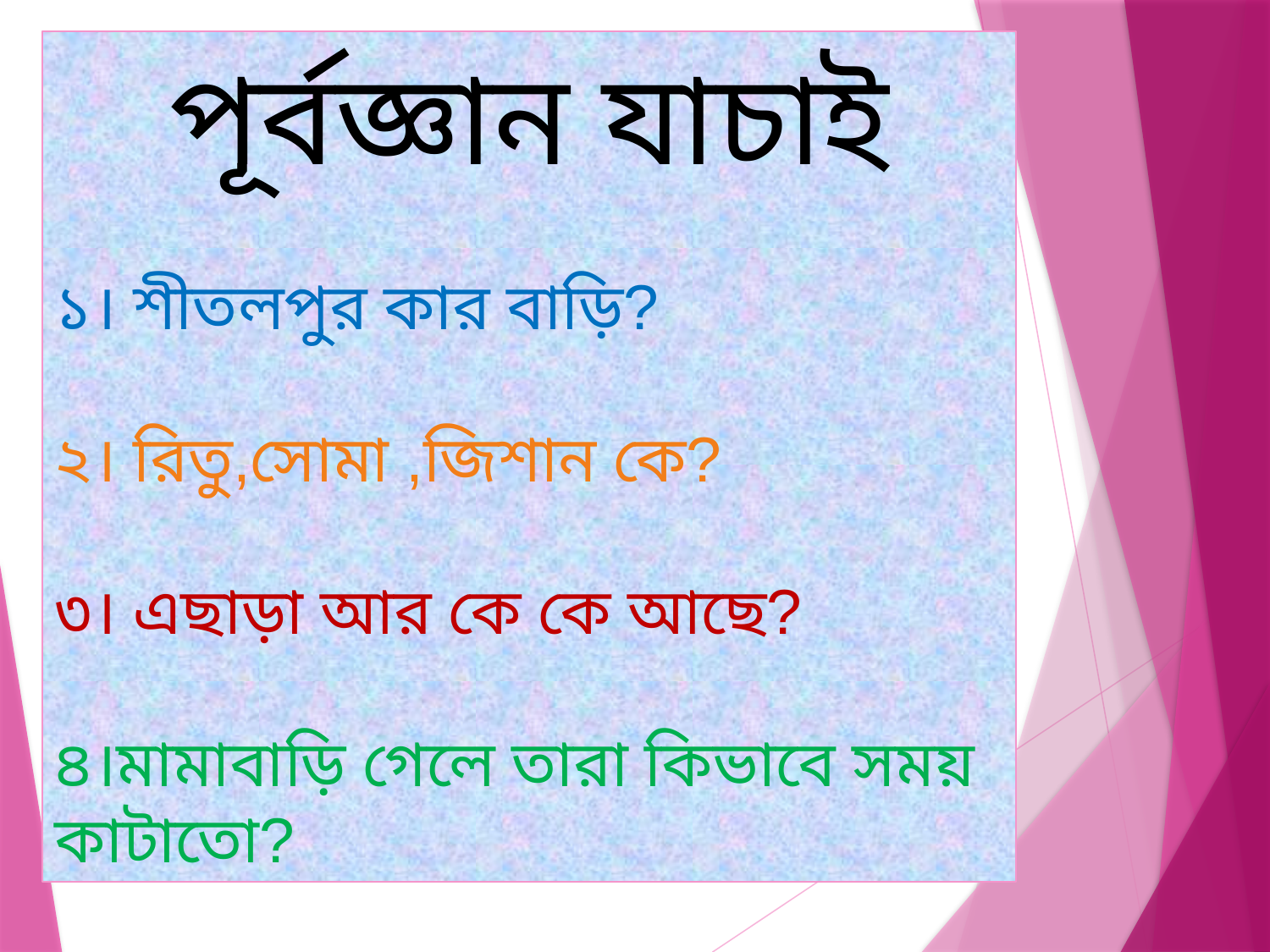

পূর্বজ্ঞান যাচাই

১। শীতলপুর কার বাড়ি?

২। রিতু,সোমা ,জিশান কে?

৩। এছাড়া আর কে কে আছে?

৪।মামাবাড়ি গেলে তারা কিভাবে সময় কাটাতো?